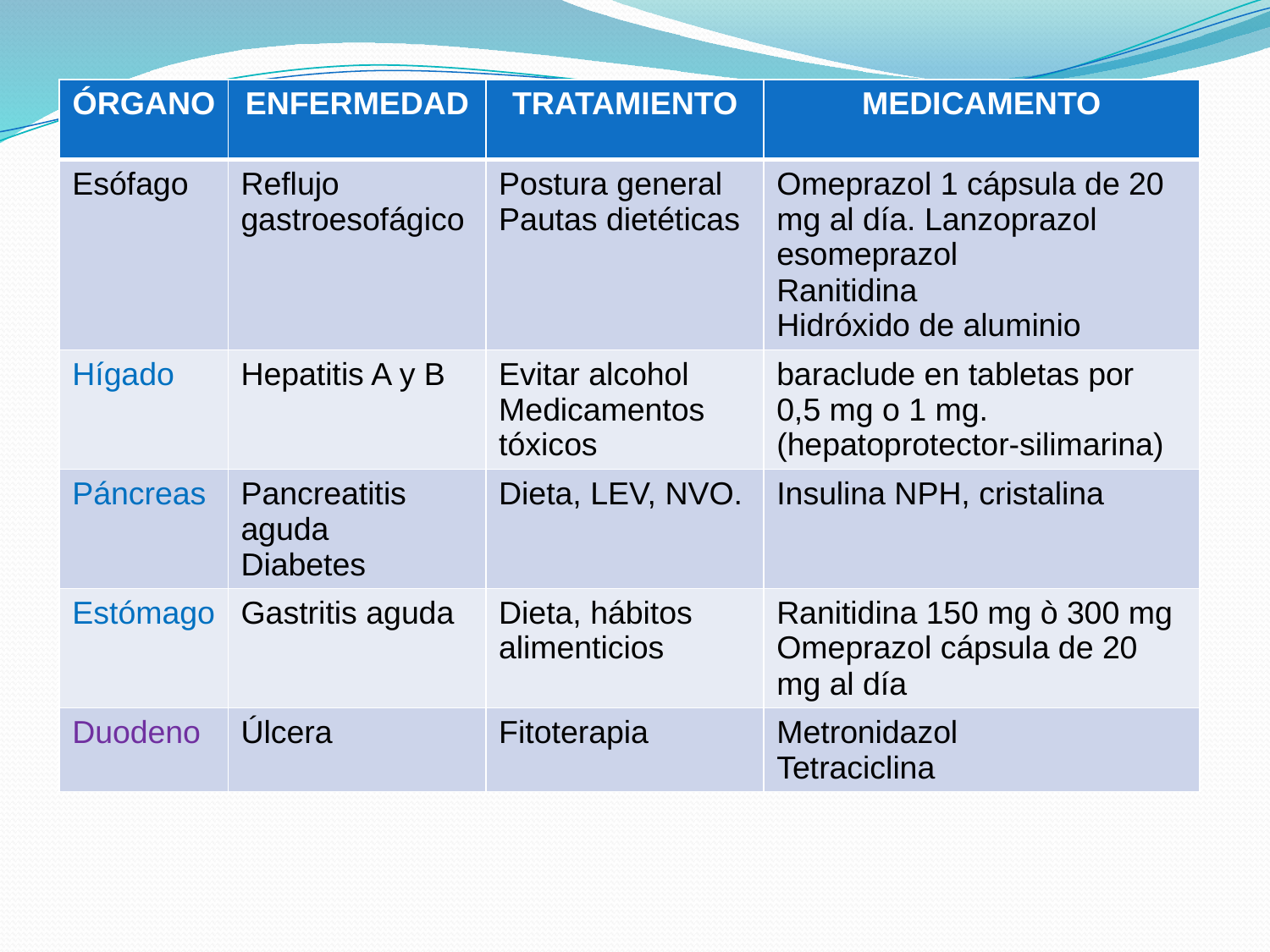

| ÓRGANO | ENFERMEDAD | TRATAMIENTO | MEDICAMENTO |
| --- | --- | --- | --- |
| Esófago | Reflujo gastroesofágico | Postura general Pautas dietéticas | Omeprazol 1 cápsula de 20 mg al día. Lanzoprazol esomeprazol Ranitidina Hidróxido de aluminio |
| Hígado | Hepatitis A y B | Evitar alcohol Medicamentos tóxicos | baraclude en tabletas por 0,5 mg o 1 mg. (hepatoprotector-silimarina) |
| Páncreas | Pancreatitis aguda Diabetes | Dieta, LEV, NVO. | Insulina NPH, cristalina |
| Estómago | Gastritis aguda | Dieta, hábitos alimenticios | Ranitidina 150 mg ò 300 mg Omeprazol cápsula de 20 mg al día |
| Duodeno | Úlcera | Fitoterapia | Metronidazol Tetraciclina |